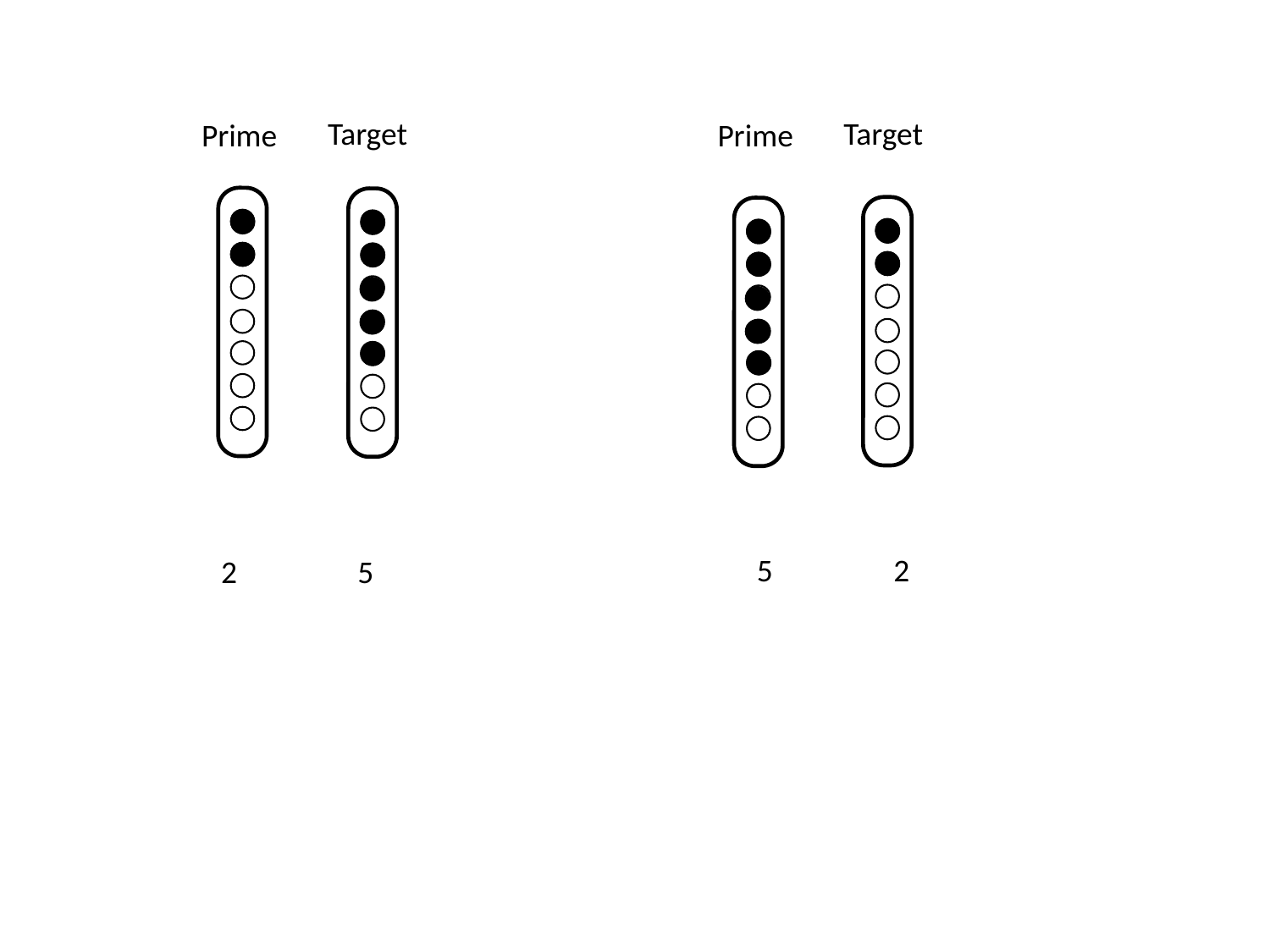

Target
Target
Prime
Prime

5
2
2
5